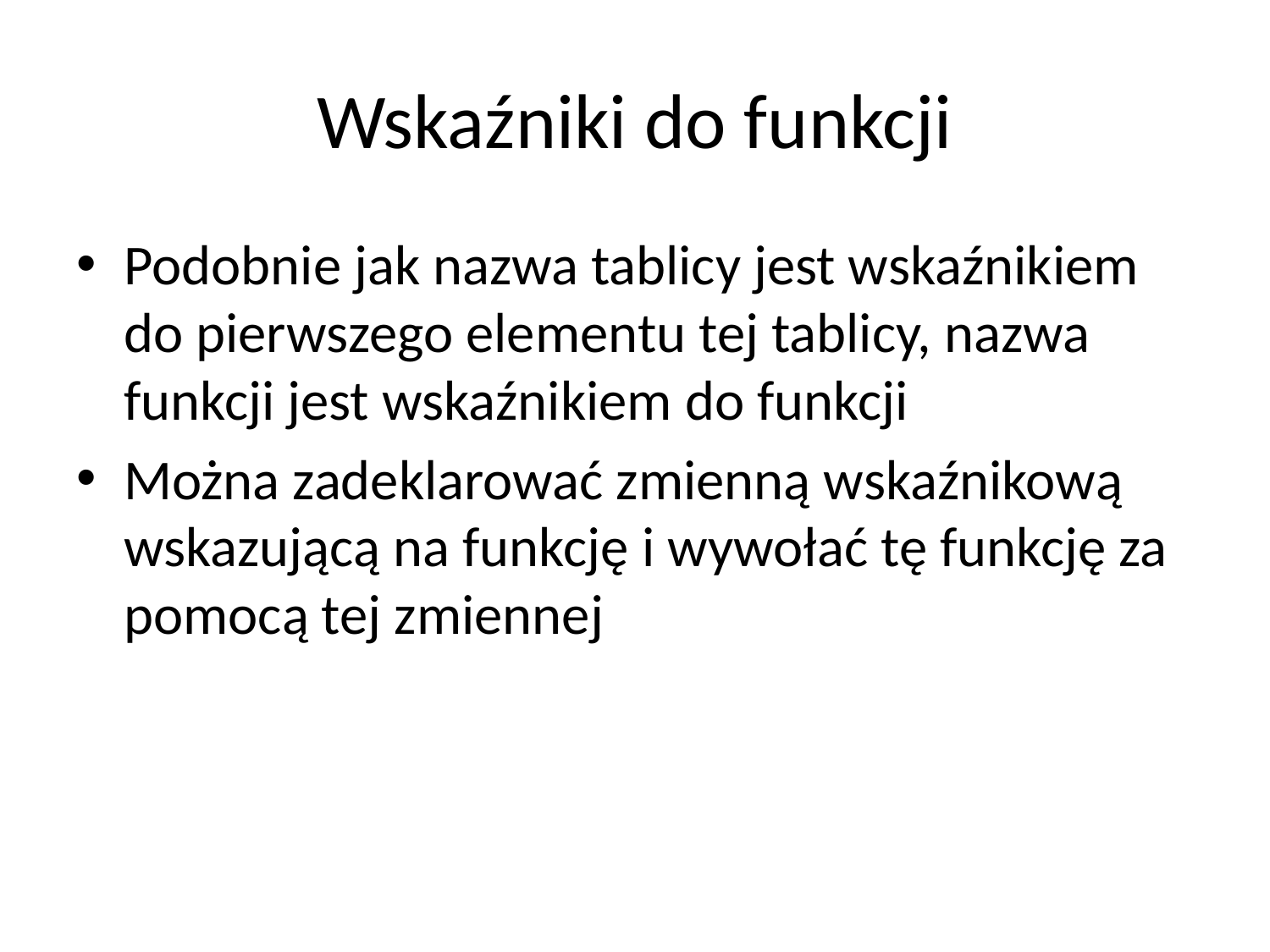

# Wskaźniki do funkcji
Podobnie jak nazwa tablicy jest wskaźnikiem do pierwszego elementu tej tablicy, nazwa funkcji jest wskaźnikiem do funkcji
Można zadeklarować zmienną wskaźnikową wskazującą na funkcję i wywołać tę funkcję za pomocą tej zmiennej